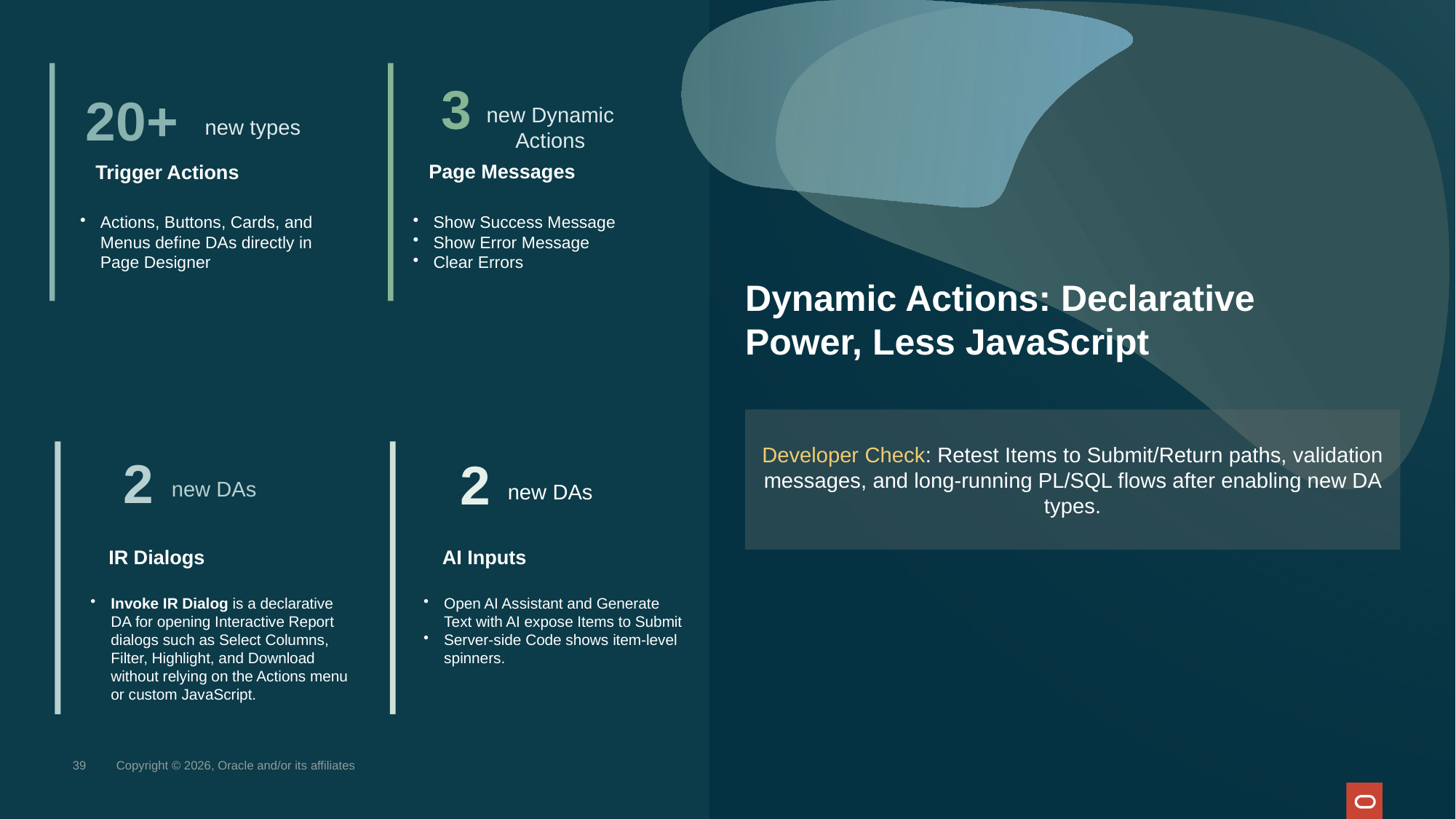

3
20+
new Dynamic Actions
new types
Page Messages
Trigger Actions
Actions, Buttons, Cards, and Menus define DAs directly in Page Designer
Show Success Message
Show Error Message
Clear Errors
# Dynamic Actions: Declarative Power, Less JavaScript

### Chart

| Category |
|---|
Developer Check: Retest Items to Submit/Return paths, validation messages, and long-running PL/SQL flows after enabling new DA types.

2
2
new DAs
new DAs
AI Inputs
IR Dialogs
Invoke IR Dialog is a declarative DA for opening Interactive Report dialogs such as Select Columns, Filter, Highlight, and Download without relying on the Actions menu or custom JavaScript.
Open AI Assistant and Generate Text with AI expose Items to Submit
Server-side Code shows item-level spinners.
Copyright © 2026, Oracle and/or its affiliates